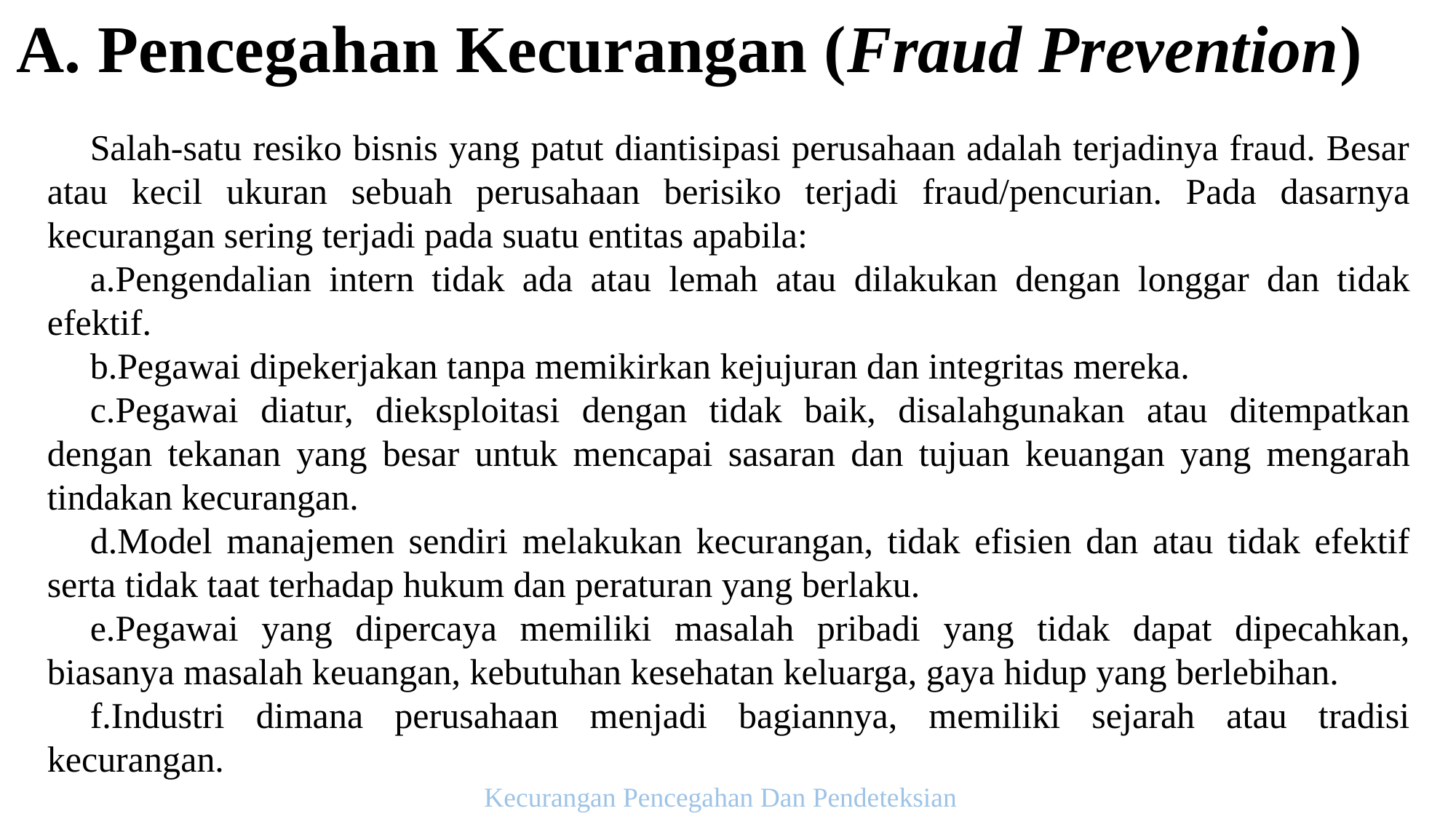

A. Pencegahan Kecurangan (Fraud Prevention)
Salah-satu resiko bisnis yang patut diantisipasi perusahaan adalah terjadinya fraud. Besar atau kecil ukuran sebuah perusahaan berisiko terjadi fraud/pencurian. Pada dasarnya kecurangan sering terjadi pada suatu entitas apabila:
Pengendalian intern tidak ada atau lemah atau dilakukan dengan longgar dan tidak efektif.
Pegawai dipekerjakan tanpa memikirkan kejujuran dan integritas mereka.
Pegawai diatur, dieksploitasi dengan tidak baik, disalahgunakan atau ditempatkan dengan tekanan yang besar untuk mencapai sasaran dan tujuan keuangan yang mengarah tindakan kecurangan.
Model manajemen sendiri melakukan kecurangan, tidak efisien dan atau tidak efektif serta tidak taat terhadap hukum dan peraturan yang berlaku.
Pegawai yang dipercaya memiliki masalah pribadi yang tidak dapat dipecahkan, biasanya masalah keuangan, kebutuhan kesehatan keluarga, gaya hidup yang berlebihan.
Industri dimana perusahaan menjadi bagiannya, memiliki sejarah atau tradisi kecurangan.
Kecurangan Pencegahan Dan Pendeteksian